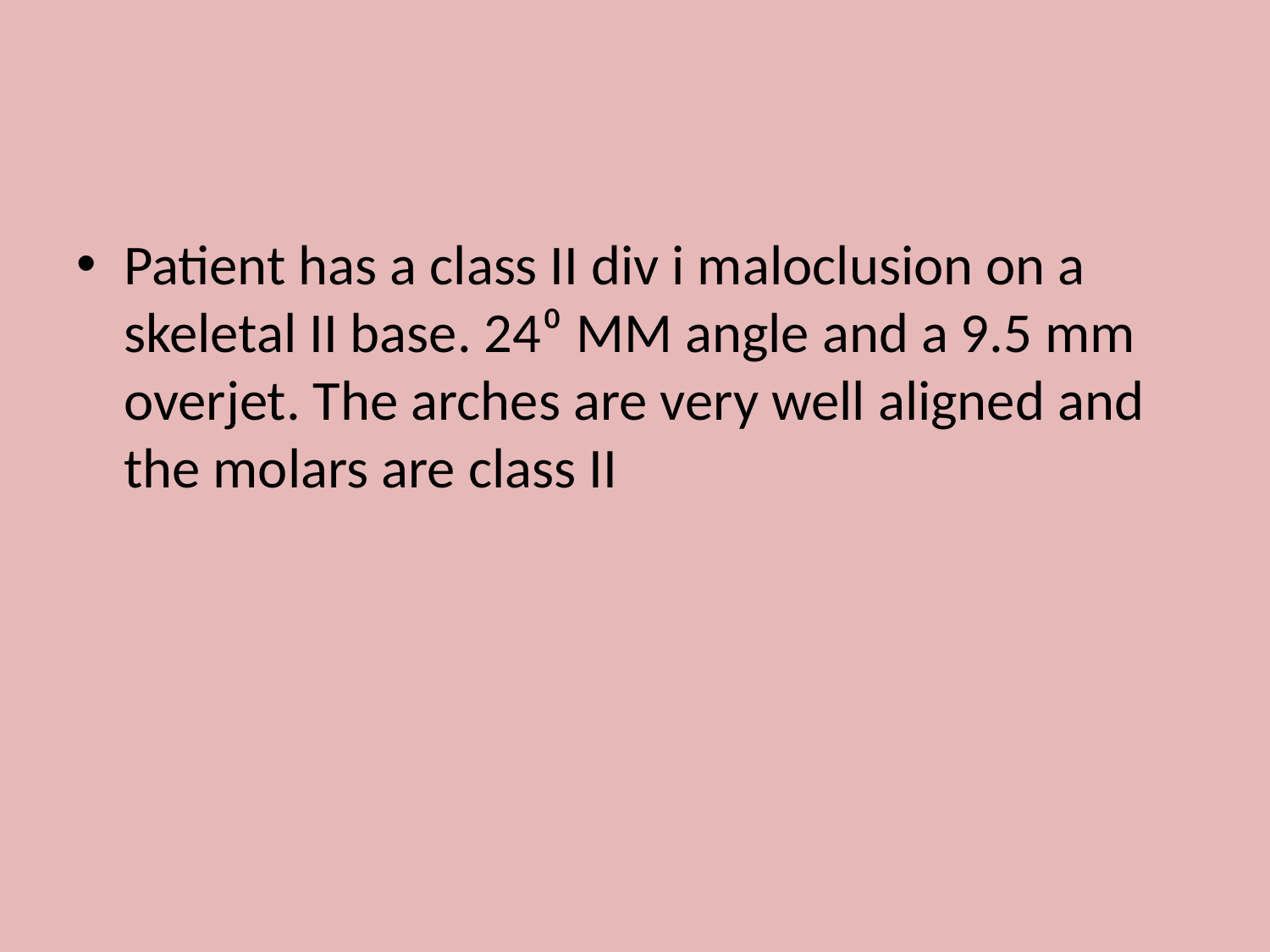

Patient has a class II div i maloclusion on a skeletal II base. 24⁰ MM angle and a 9.5 mm overjet. The arches are very well aligned and the molars are class II